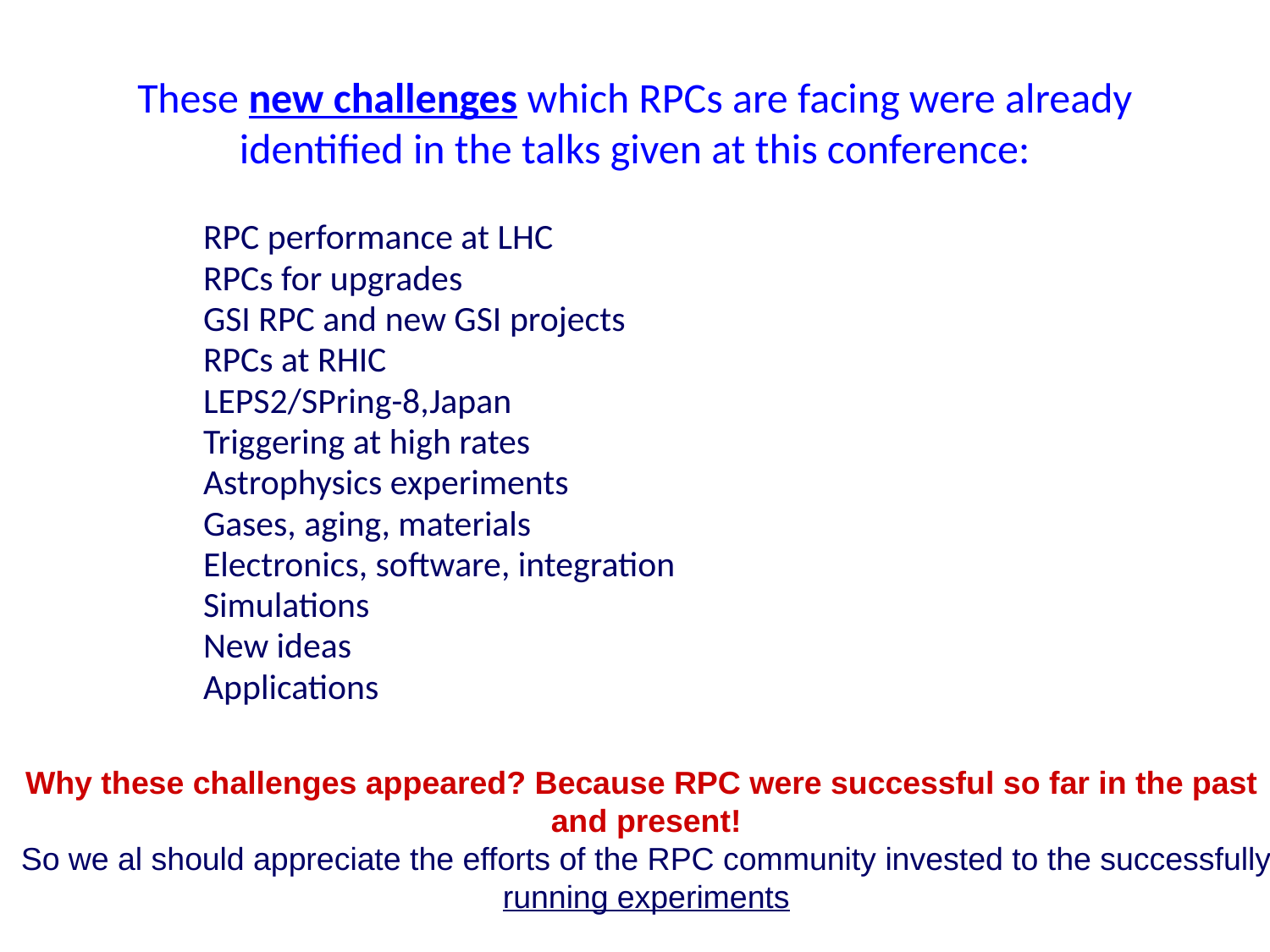

These new challenges which RPCs are facing were already identified in the talks given at this conference:
RPC performance at LHC
RPCs for upgrades
GSI RPC and new GSI projects
RPCs at RHIC
LEPS2/SPring-8,Japan
Triggering at high rates
Astrophysics experiments
Gases, aging, materials
Electronics, software, integration
Simulations
New ideas
Applications

Why these challenges appeared? Because RPC were successful so far in the past
and present!
So we al should appreciate the efforts of the RPC community invested to the successfully
 running experiments